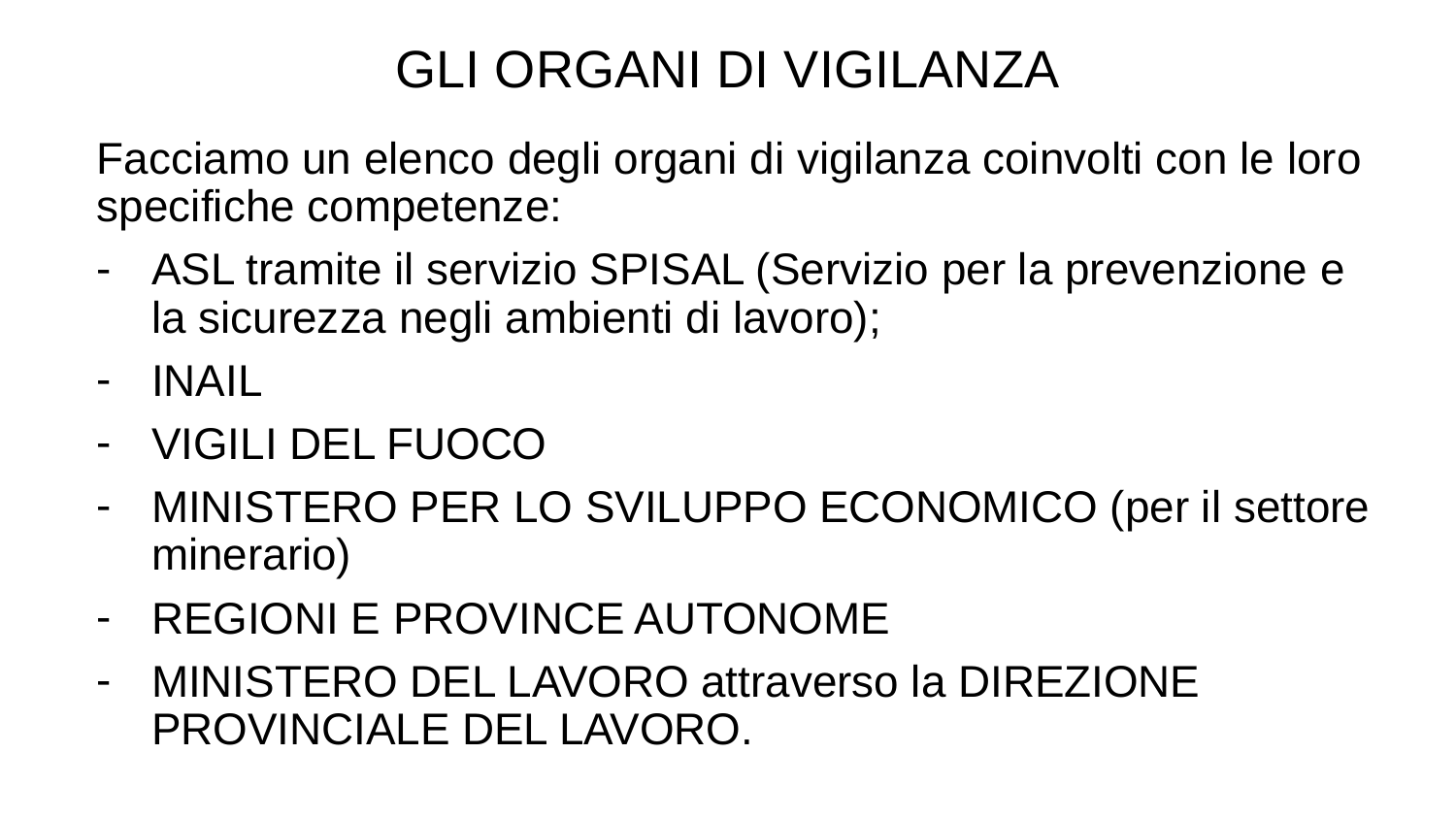

GLI ORGANI DI VIGILANZA
Facciamo un elenco degli organi di vigilanza coinvolti con le loro specifiche competenze:
ASL tramite il servizio SPISAL (Servizio per la prevenzione e la sicurezza negli ambienti di lavoro);
INAIL
VIGILI DEL FUOCO
MINISTERO PER LO SVILUPPO ECONOMICO (per il settore minerario)
REGIONI E PROVINCE AUTONOME
MINISTERO DEL LAVORO attraverso la DIREZIONE PROVINCIALE DEL LAVORO.